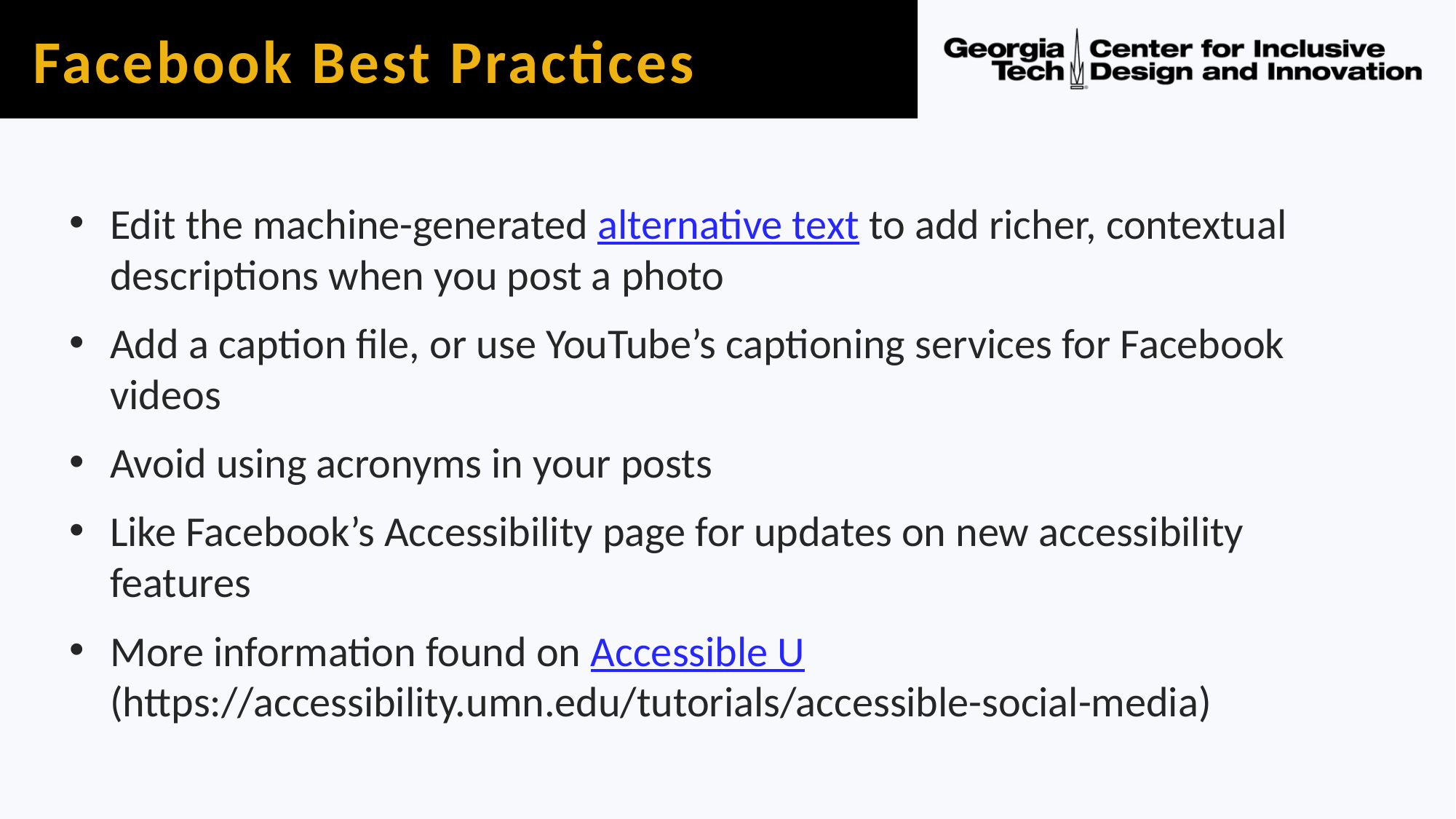

# Facebook Best Practices
Edit the machine-generated alternative text to add richer, contextual descriptions when you post a photo
Add a caption file, or use YouTube’s captioning services for Facebook videos
Avoid using acronyms in your posts
Like Facebook’s Accessibility page for updates on new accessibility features
More information found on Accessible U (https://accessibility.umn.edu/tutorials/accessible-social-media)